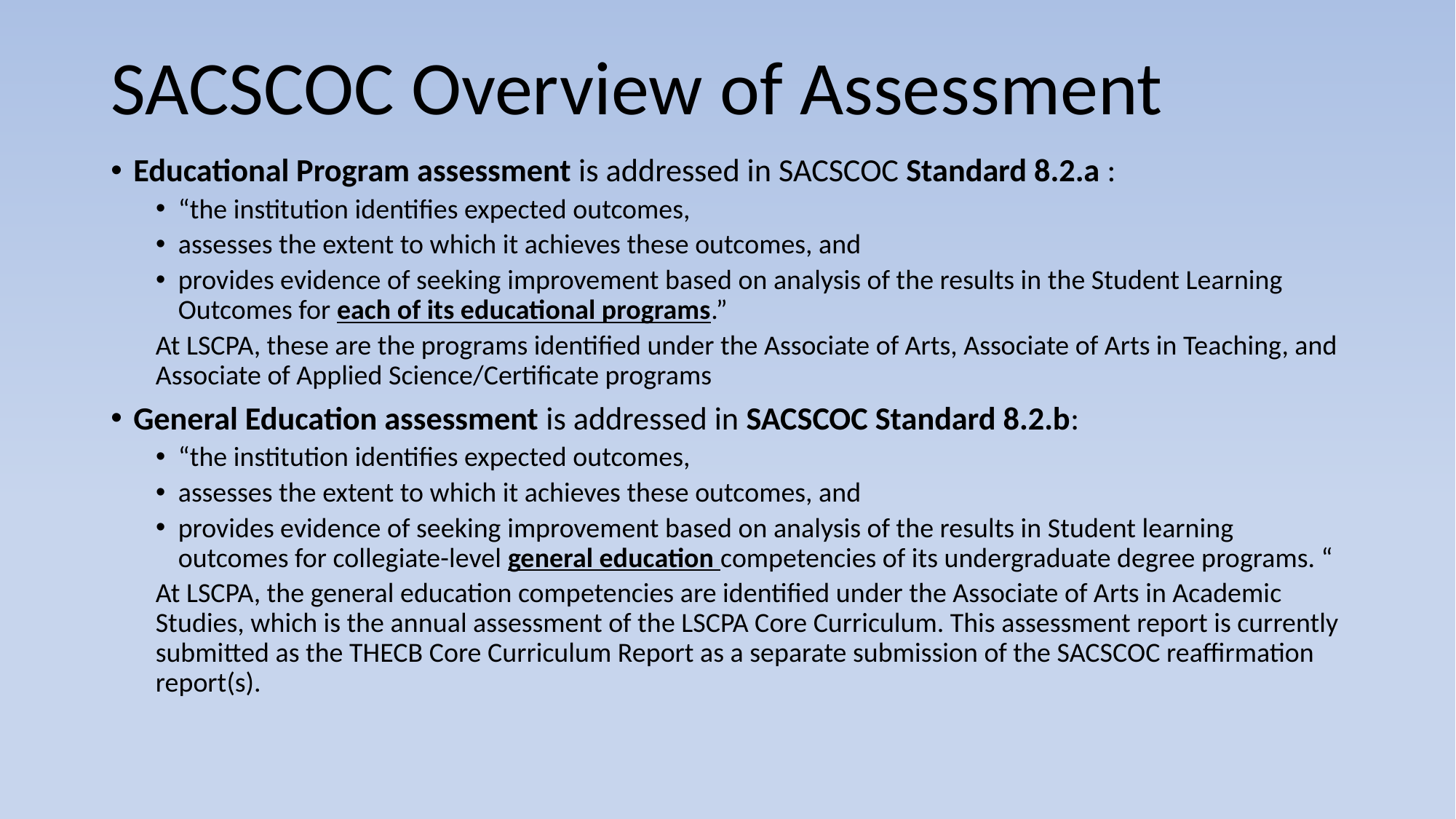

# SACSCOC Overview of Assessment
Educational Program assessment is addressed in SACSCOC Standard 8.2.a :
“the institution identifies expected outcomes,
assesses the extent to which it achieves these outcomes, and
provides evidence of seeking improvement based on analysis of the results in the Student Learning Outcomes for each of its educational programs.”
At LSCPA, these are the programs identified under the Associate of Arts, Associate of Arts in Teaching, and Associate of Applied Science/Certificate programs
General Education assessment is addressed in SACSCOC Standard 8.2.b:
“the institution identifies expected outcomes,
assesses the extent to which it achieves these outcomes, and
provides evidence of seeking improvement based on analysis of the results in Student learning outcomes for collegiate-level general education competencies of its undergraduate degree programs. “
At LSCPA, the general education competencies are identified under the Associate of Arts in Academic Studies, which is the annual assessment of the LSCPA Core Curriculum. This assessment report is currently submitted as the THECB Core Curriculum Report as a separate submission of the SACSCOC reaffirmation report(s).